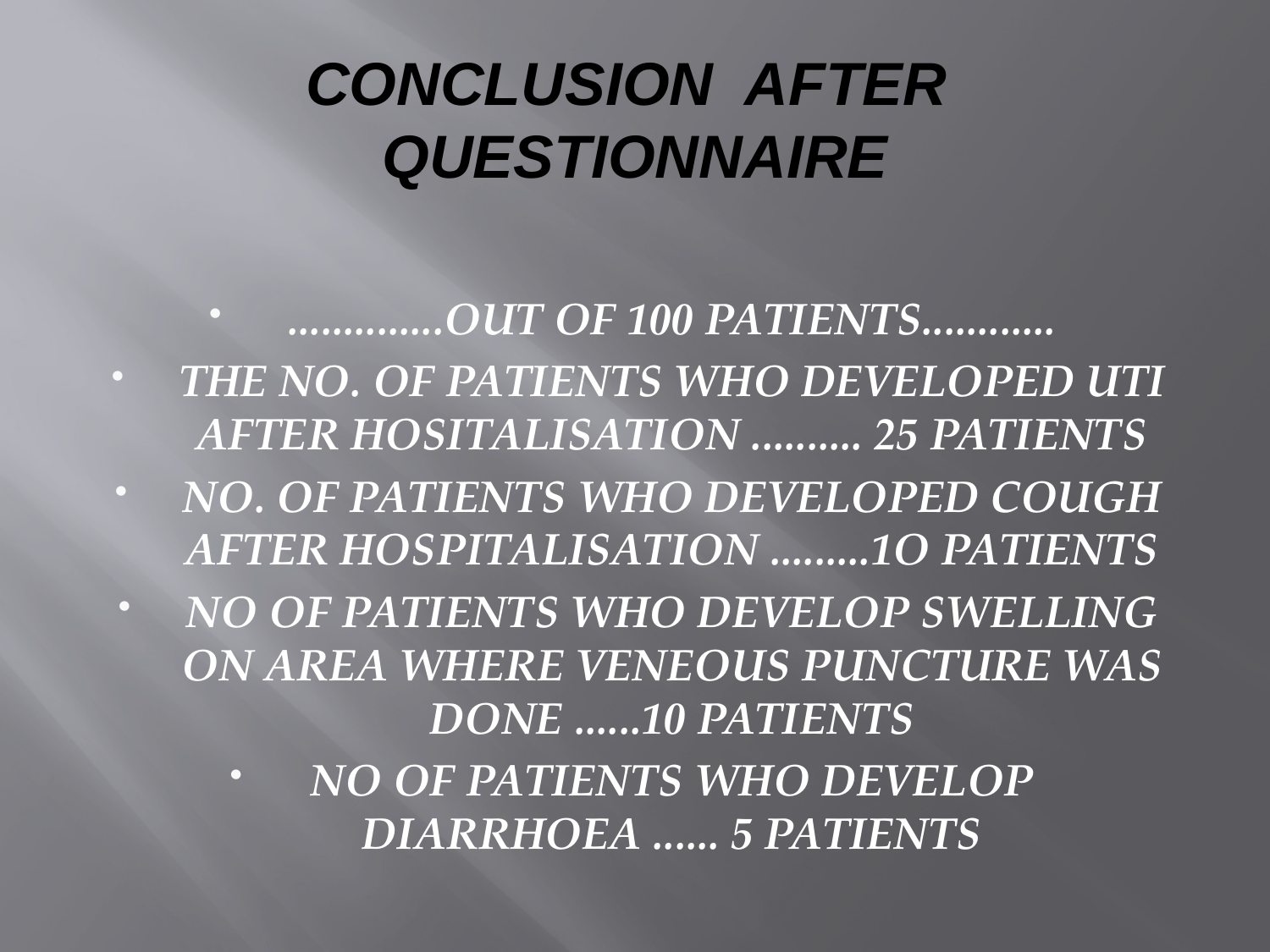

# CONCLUSION  AFTER  QUESTIONNAIRE

..............OUT OF 100 PATIENTS............
THE NO. OF PATIENTS WHO DEVELOPED UTI AFTER HOSITALISATION .......... 25 PATIENTS
NO. OF PATIENTS WHO DEVELOPED COUGH AFTER HOSPITALISATION .........1O PATIENTS
NO OF PATIENTS WHO DEVELOP SWELLING ON AREA WHERE VENEOUS PUNCTURE WAS DONE ......10 PATIENTS
NO OF PATIENTS WHO DEVELOP DIARRHOEA ...... 5 PATIENTS